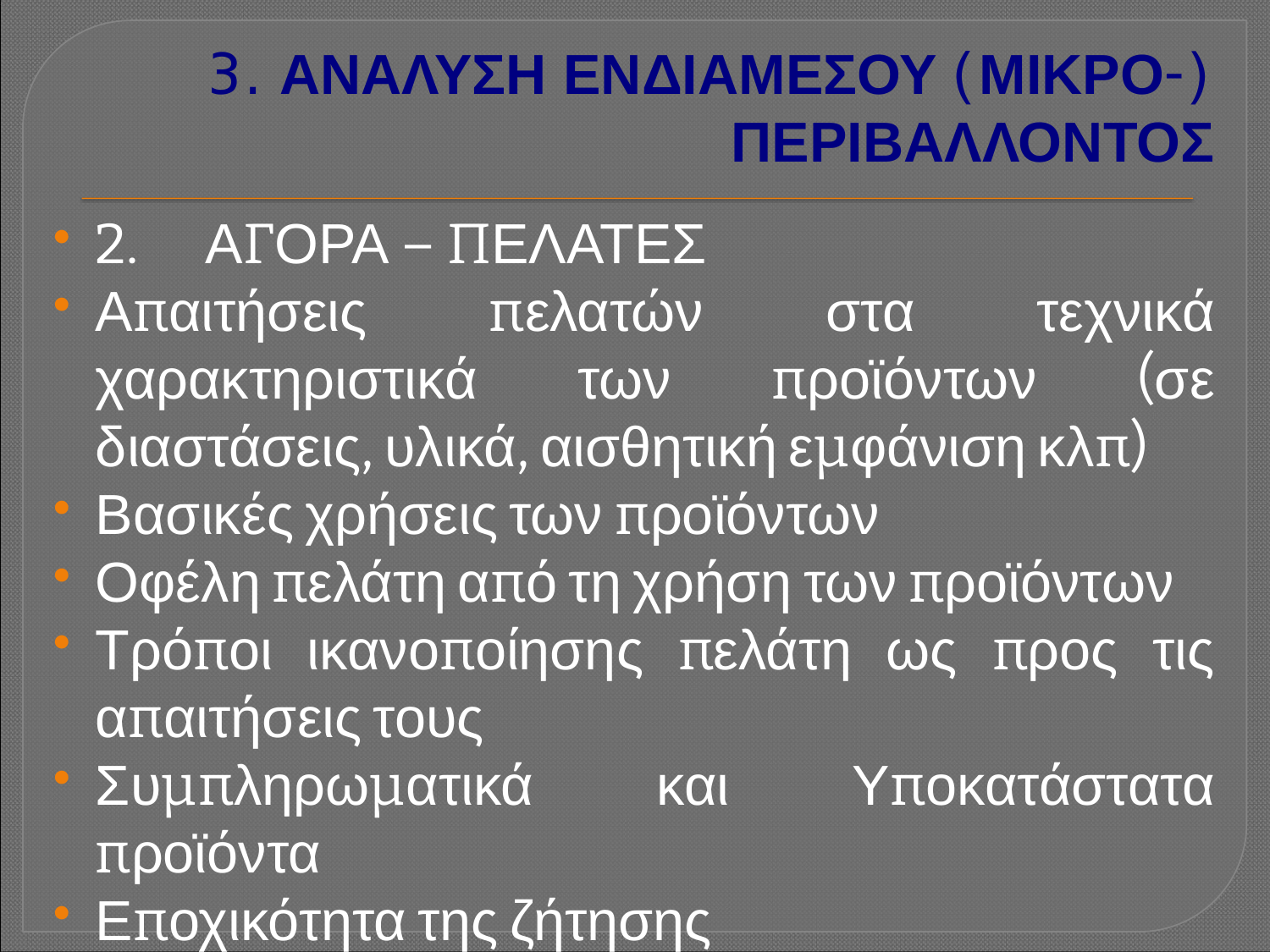

# 3. ΑΝΑΛΥΣΗ ΕΝΔΙΑΜΕΣΟΥ (ΜΙΚΡΟ-) ΠΕΡΙΒΑΛΛΟΝΤΟΣ
2.      ΑΓΟΡΑ – ΠΕΛΑΤΕΣ
Απαιτήσεις πελατών στα τεχνικά χαρακτηριστικά των προϊόντων (σε διαστάσεις, υλικά, αισθητική εμφάνιση κλπ)
Βασικές χρήσεις των προϊόντων
Οφέλη πελάτη από τη χρήση των προϊόντων
Τρόποι ικανοποίησης πελάτη ως προς τις απαιτήσεις τους
Συμπληρωματικά και Υποκατάστατα προϊόντα
Εποχικότητα της ζήτησης